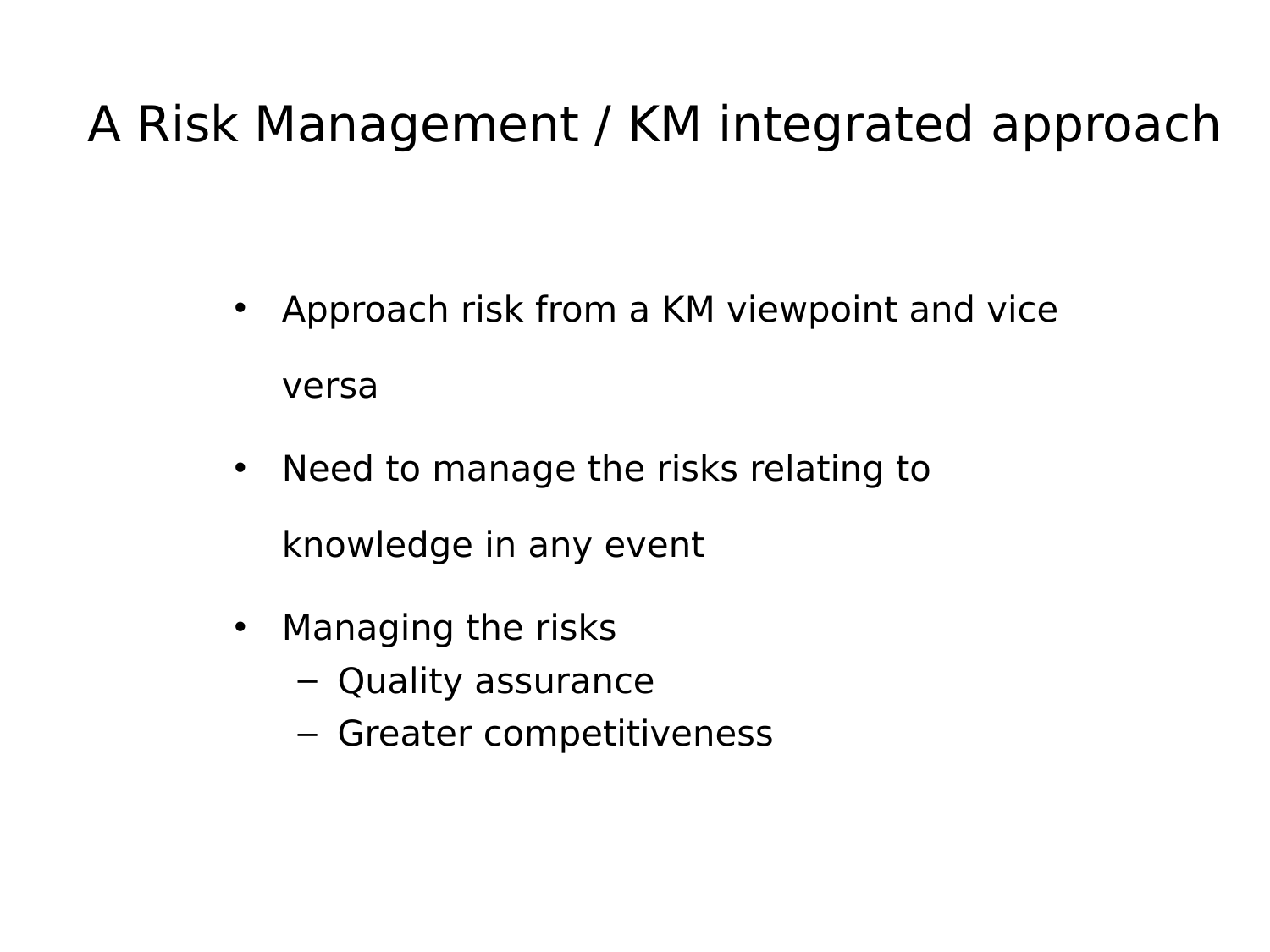

# A Risk Management / KM integrated approach
Approach risk from a KM viewpoint and vice versa
Need to manage the risks relating to knowledge in any event
Managing the risks
Quality assurance
Greater competitiveness